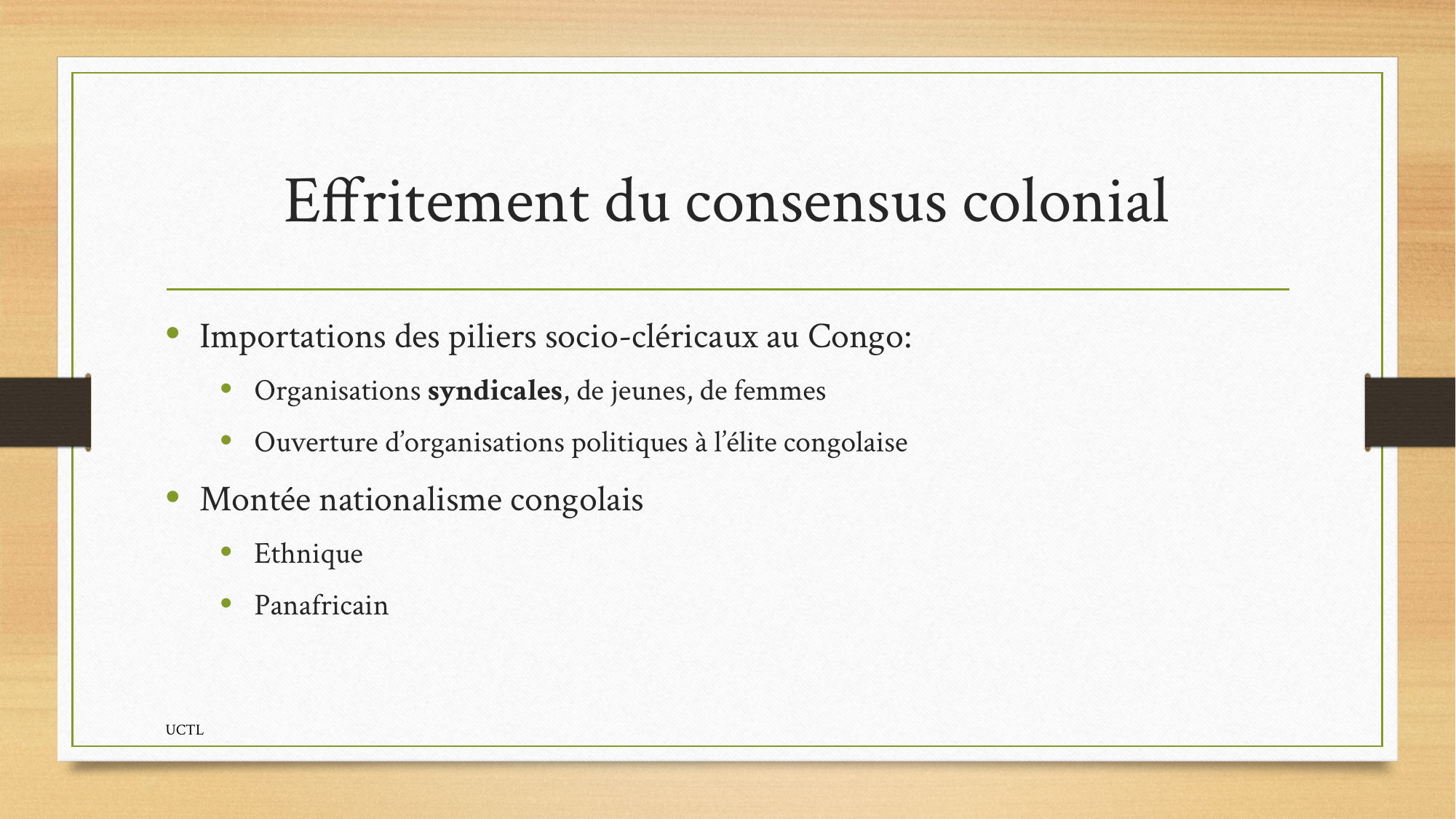

# Effritement du consensus colonial
Importations des piliers socio-cléricaux au Congo:
Organisations syndicales, de jeunes, de femmes
Ouverture d’organisations politiques à l’élite congolaise
Montée nationalisme congolais
Ethnique
Panafricain
UCTL